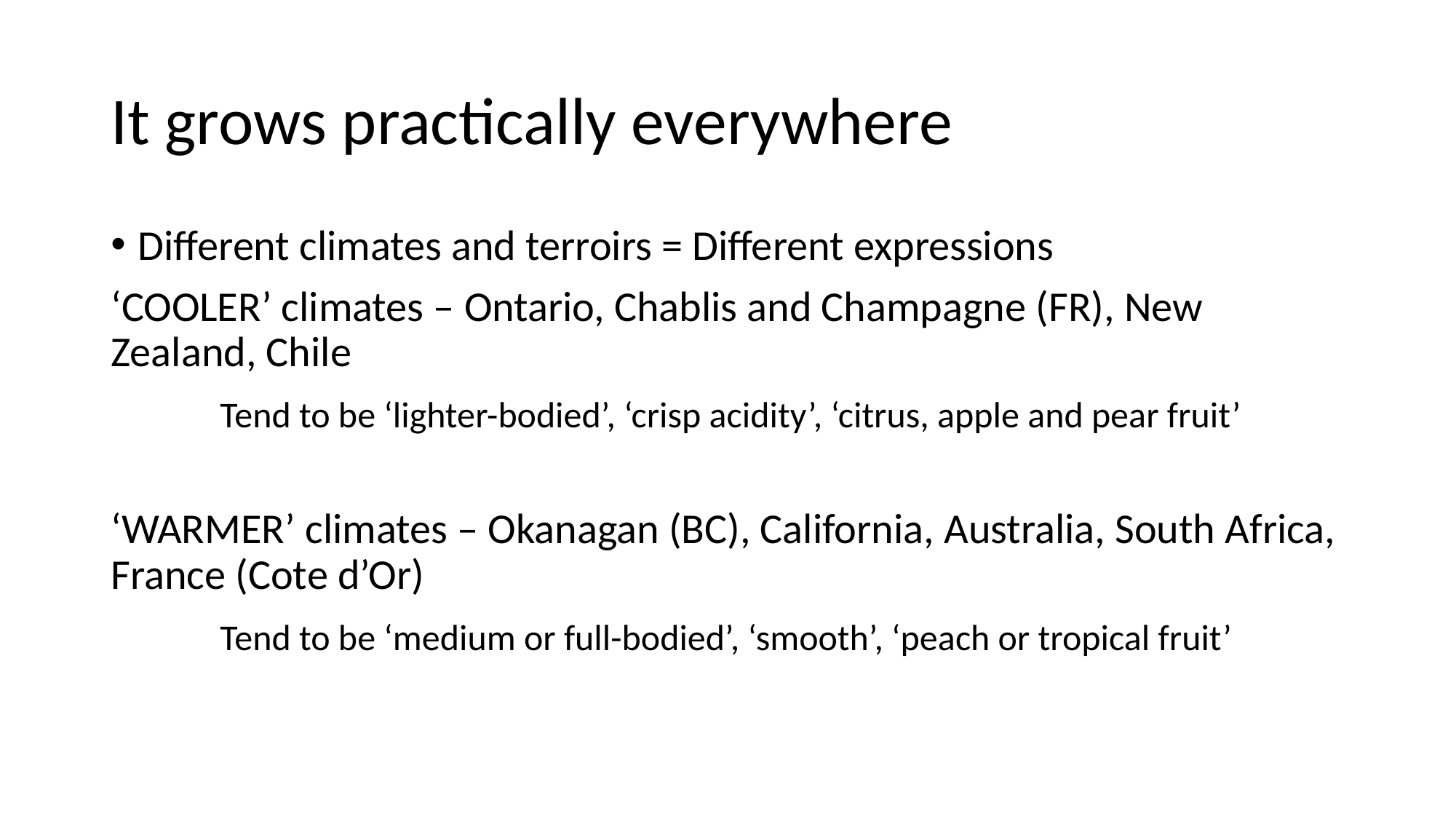

# It grows practically everywhere
Different climates and terroirs = Different expressions
‘COOLER’ climates – Ontario, Chablis and Champagne (FR), New Zealand, Chile
	Tend to be ‘lighter-bodied’, ‘crisp acidity’, ‘citrus, apple and pear fruit’

‘WARMER’ climates – Okanagan (BC), California, Australia, South Africa, France (Cote d’Or)
	Tend to be ‘medium or full-bodied’, ‘smooth’, ‘peach or tropical fruit’